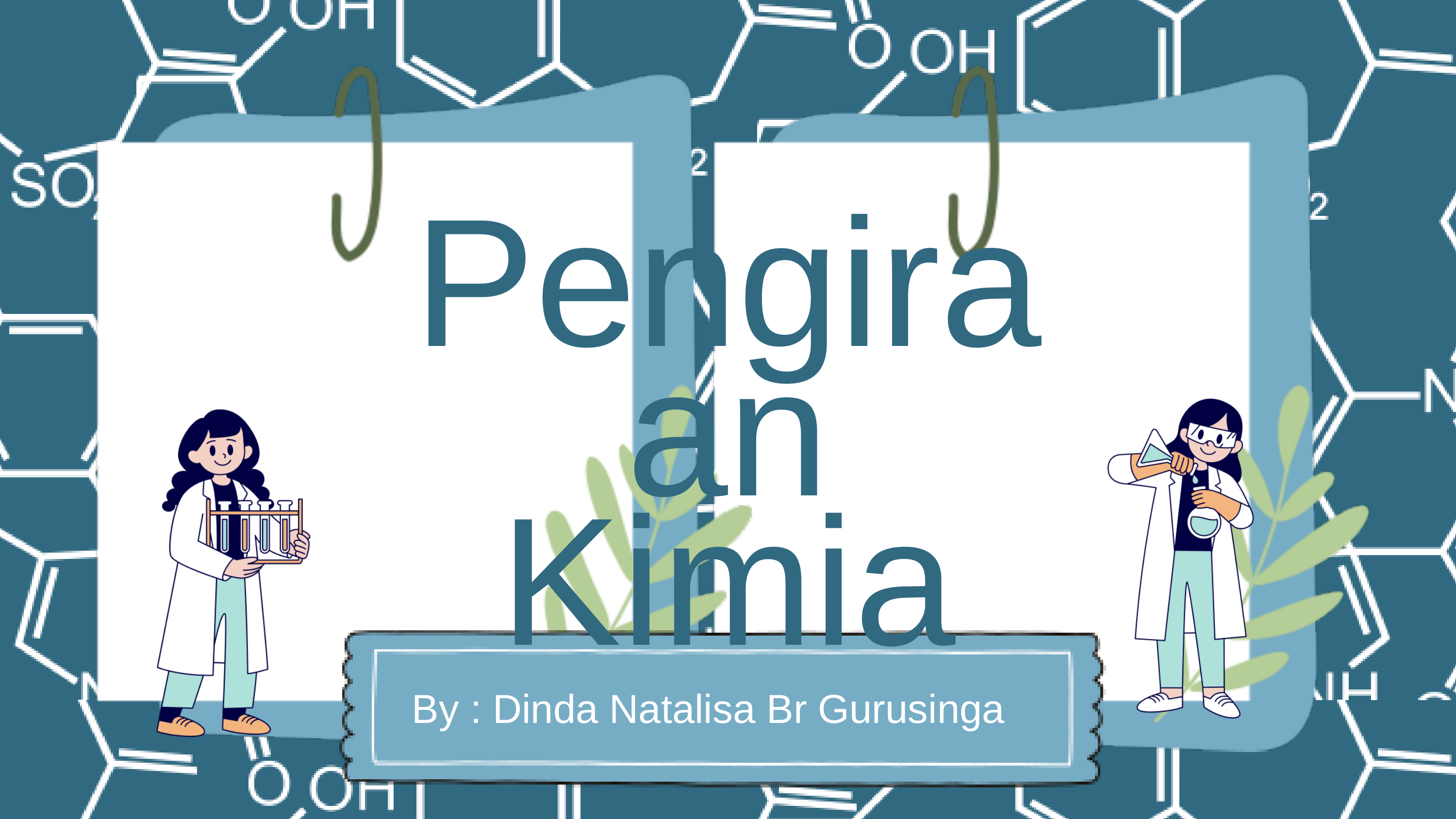

Pengiraan Kimia

By : Dinda Natalisa Br Gurusinga